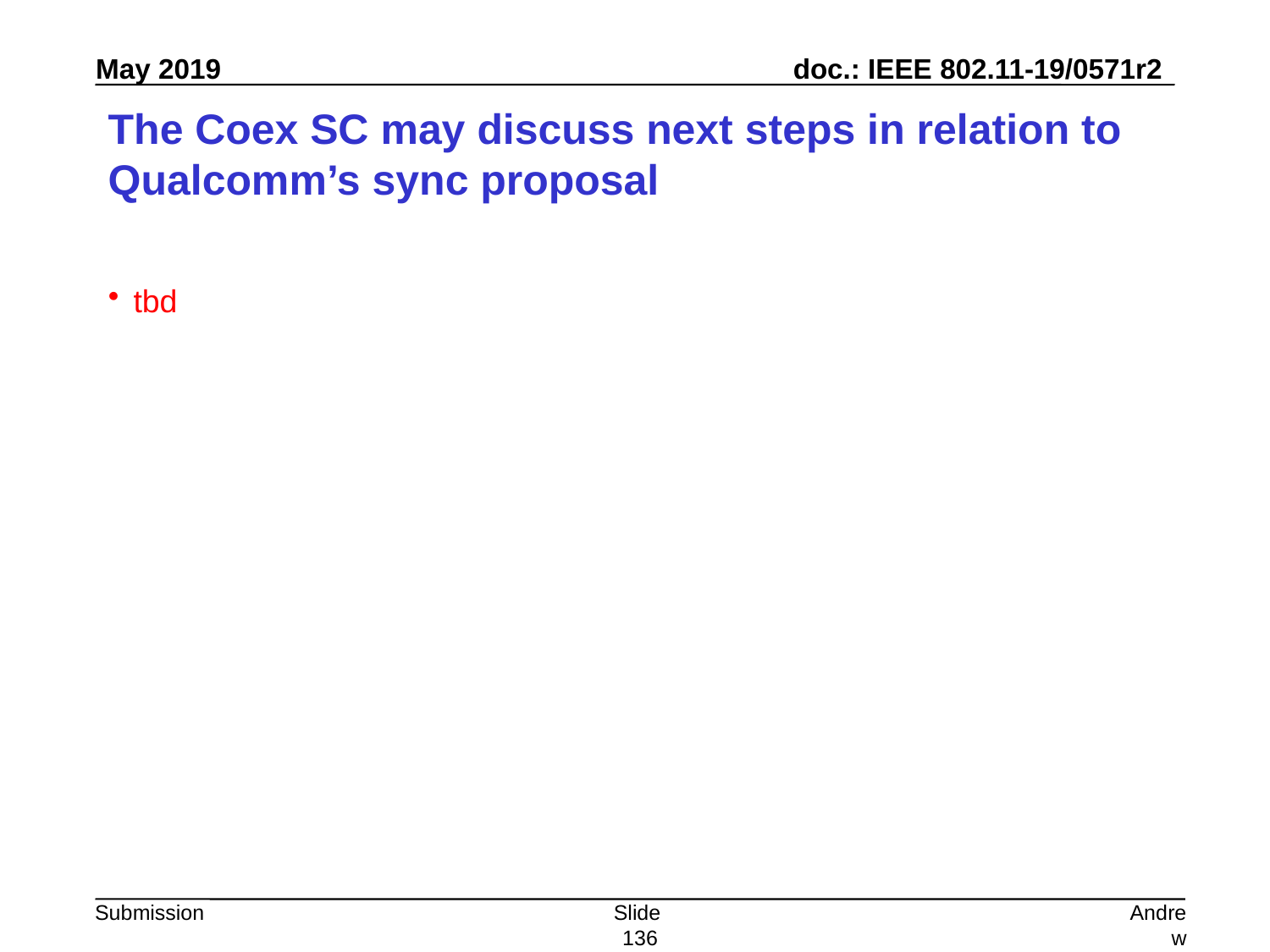

# The Coex SC may discuss next steps in relation to Qualcomm’s sync proposal
tbd
Slide 136
Andrew Myles, Cisco